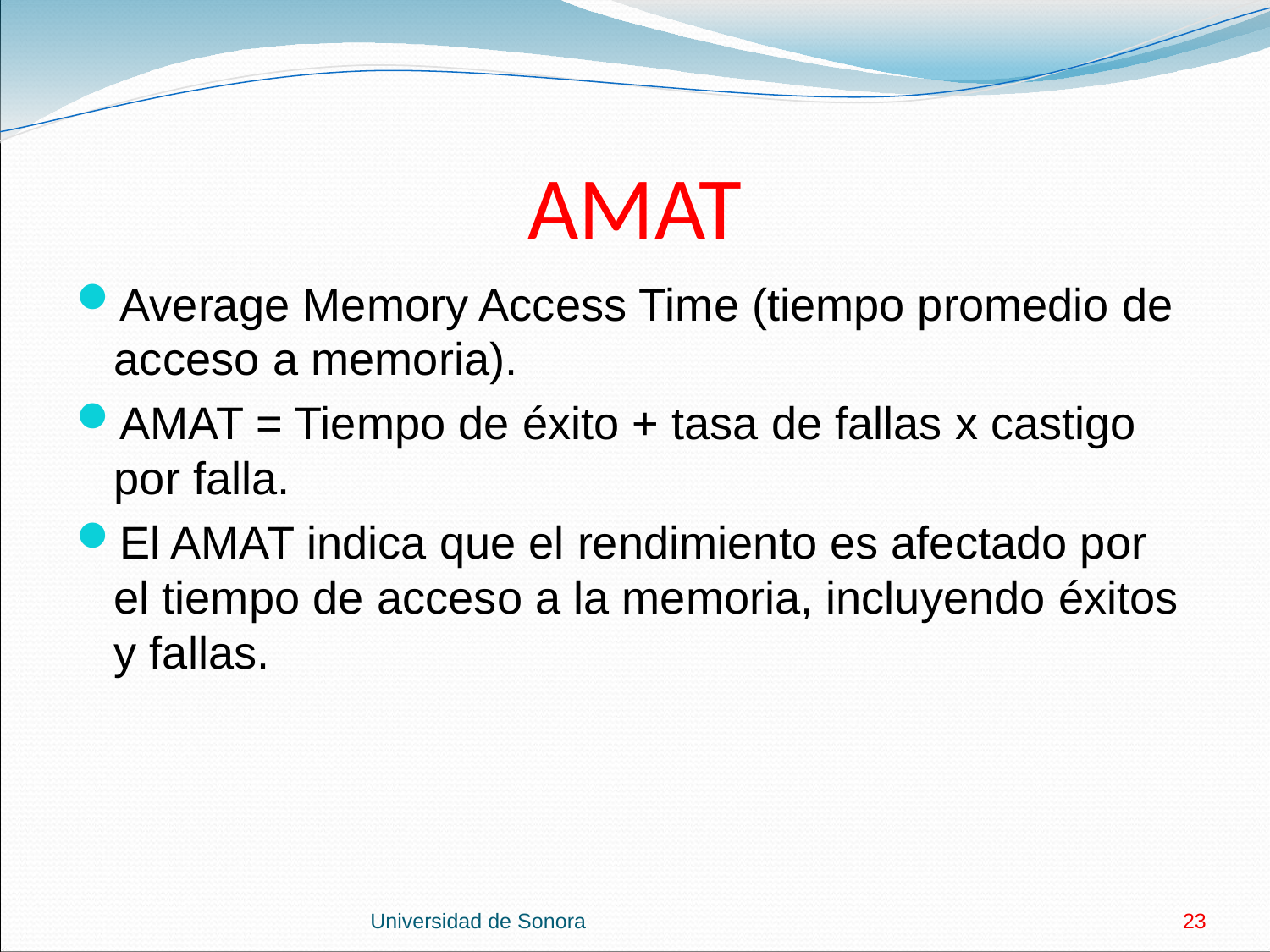

# AMAT
Average Memory Access Time (tiempo promedio de acceso a memoria).
AMAT = Tiempo de éxito + tasa de fallas x castigo por falla.
El AMAT indica que el rendimiento es afectado por el tiempo de acceso a la memoria, incluyendo éxitos y fallas.

Universidad de Sonora
23